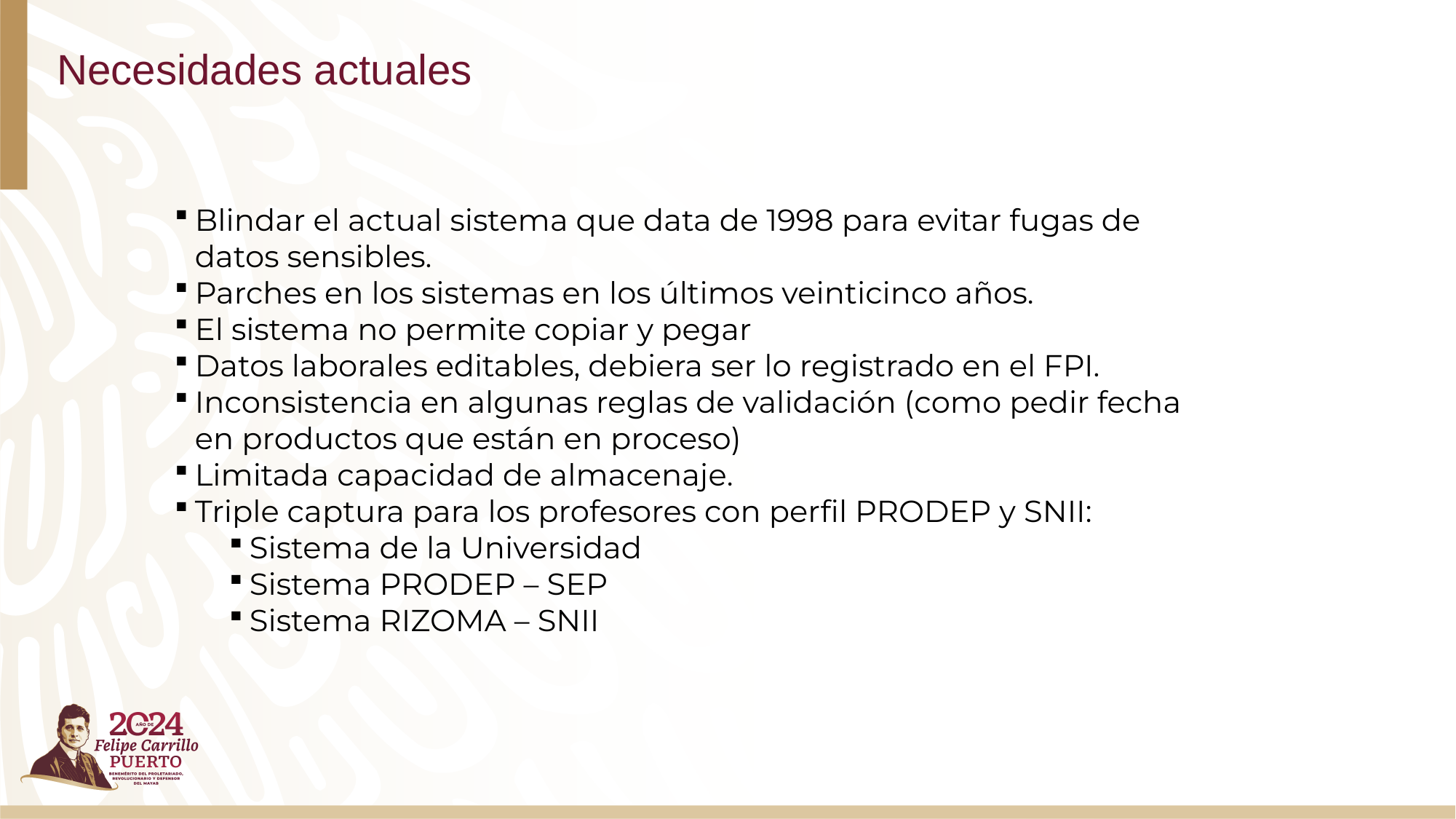

# Necesidades actuales
Blindar el actual sistema que data de 1998 para evitar fugas de datos sensibles.
Parches en los sistemas en los últimos veinticinco años.
El sistema no permite copiar y pegar
Datos laborales editables, debiera ser lo registrado en el FPI.
Inconsistencia en algunas reglas de validación (como pedir fecha en productos que están en proceso)
Limitada capacidad de almacenaje.
Triple captura para los profesores con perfil PRODEP y SNII:
Sistema de la Universidad
Sistema PRODEP – SEP
Sistema RIZOMA – SNII